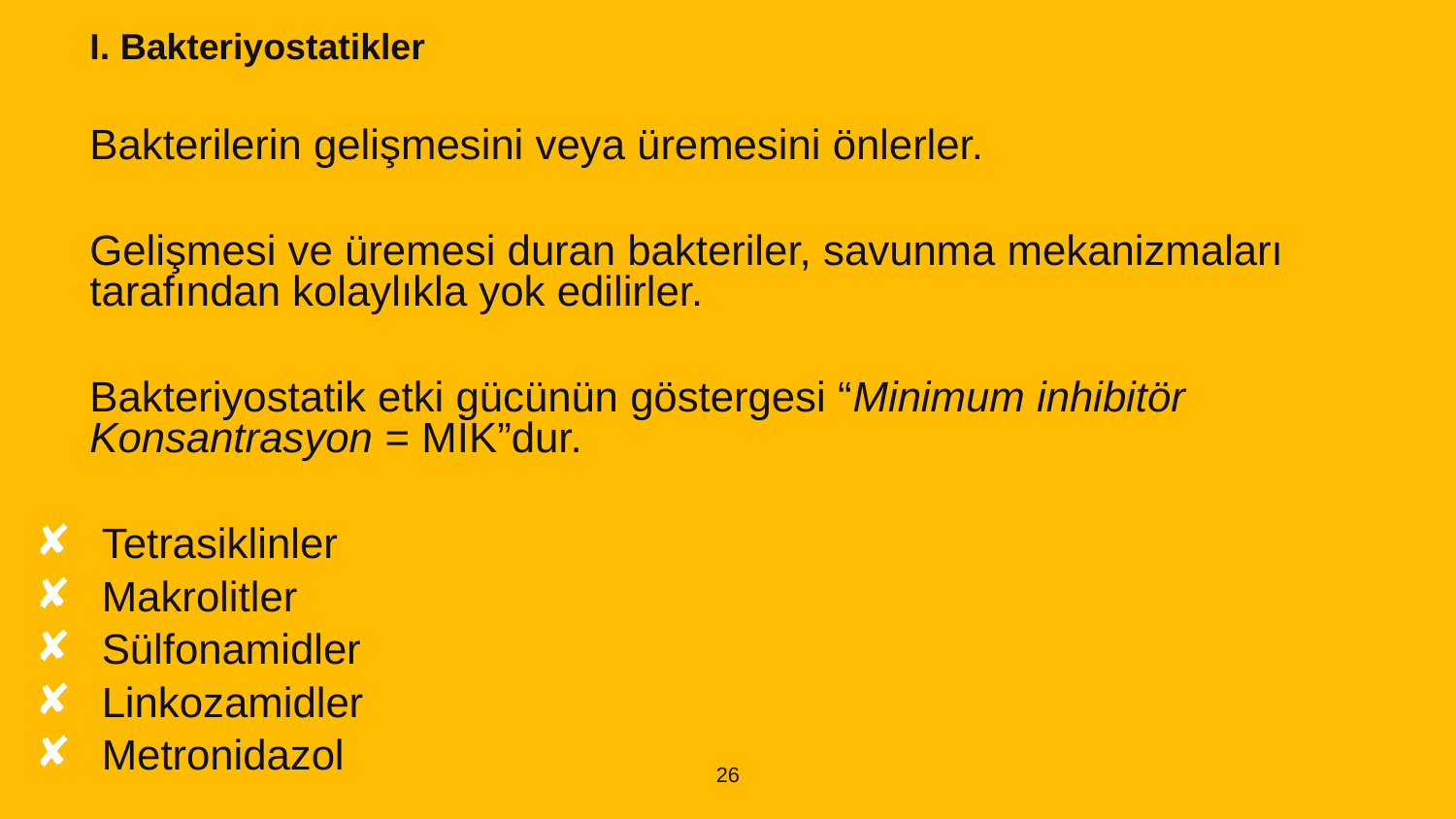

I. Bakteriyostatikler

	Bakterilerin gelişmesini veya üremesini önlerler.

	Gelişmesi ve üremesi duran bakteriler, savunma mekanizmaları tarafından kolaylıkla yok edilirler.

	Bakteriyostatik etki gücünün göstergesi “Minimum inhibitör Konsantrasyon = MİK”dur.

 Tetrasiklinler
 Makrolitler
 Sülfonamidler
 Linkozamidler
 Metronidazol
26